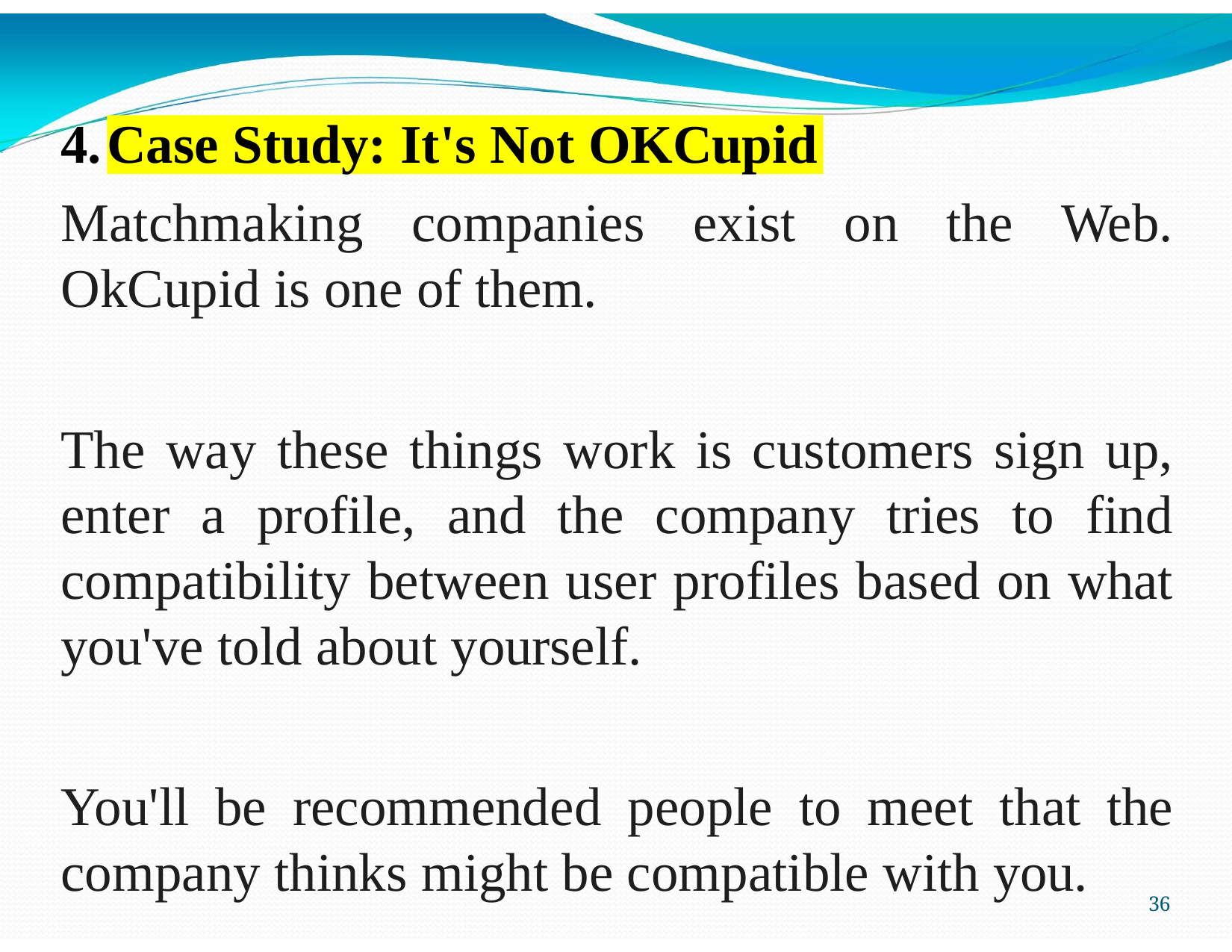

4.
Case Study: It's Not OKCupid
Matchmaking  companies  exist  on  the  Web. OkCupid is one of them.

The way these things work is customers sign up, enter  a  profile,  and  the  company  tries  to  find compatibility between user profiles based on what you've told about yourself.

You'll be recommended people to meet that the company thinks might be compatible with you.
36